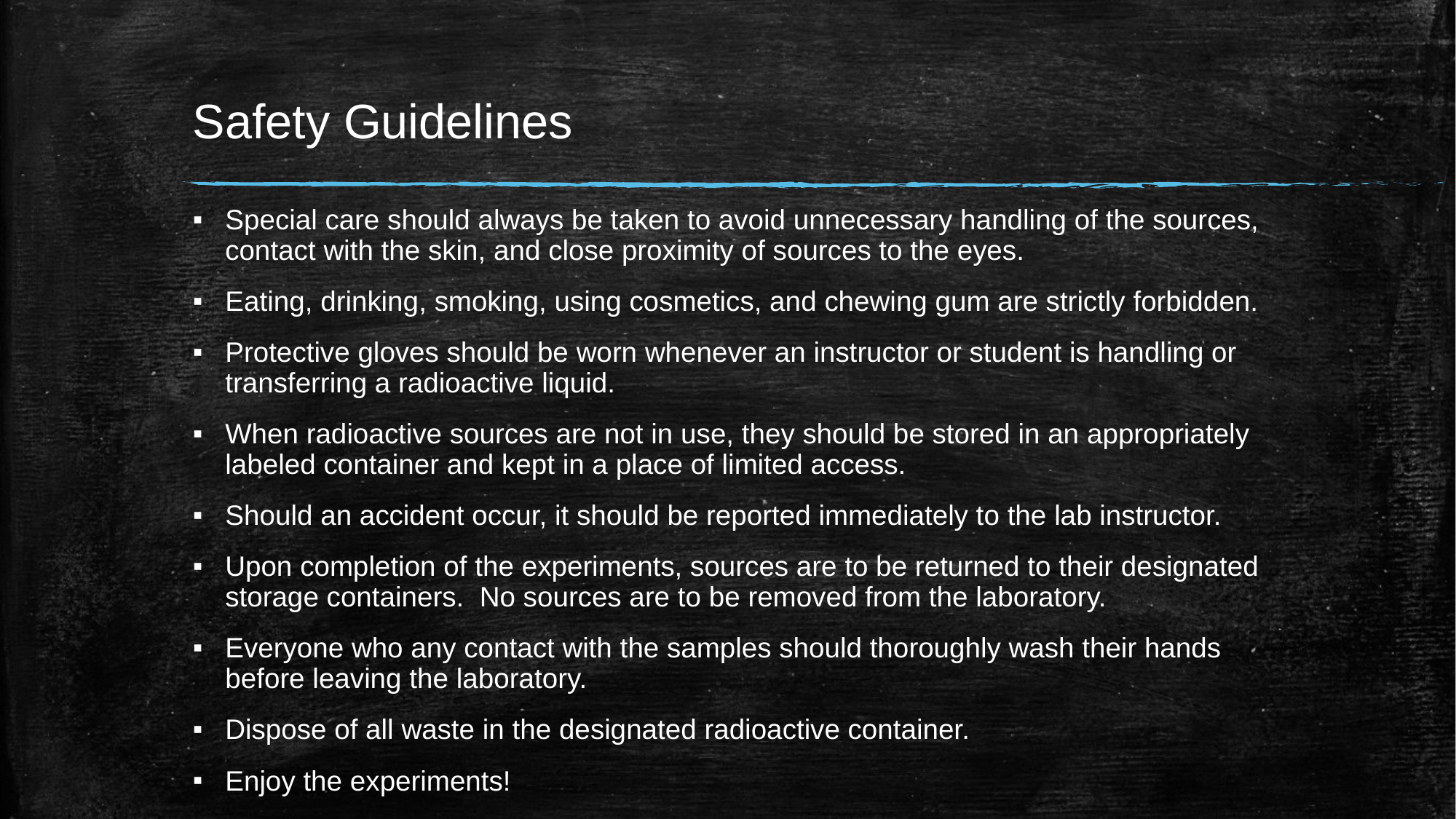

# Safety Guidelines
Special care should always be taken to avoid unnecessary handling of the sources, contact with the skin, and close proximity of sources to the eyes.
Eating, drinking, smoking, using cosmetics, and chewing gum are strictly forbidden.
Protective gloves should be worn whenever an instructor or student is handling or transferring a radioactive liquid.
When radioactive sources are not in use, they should be stored in an appropriately labeled container and kept in a place of limited access.
Should an accident occur, it should be reported immediately to the lab instructor.
Upon completion of the experiments, sources are to be returned to their designated storage containers.  No sources are to be removed from the laboratory.
Everyone who any contact with the samples should thoroughly wash their hands before leaving the laboratory.
Dispose of all waste in the designated radioactive container.
Enjoy the experiments!